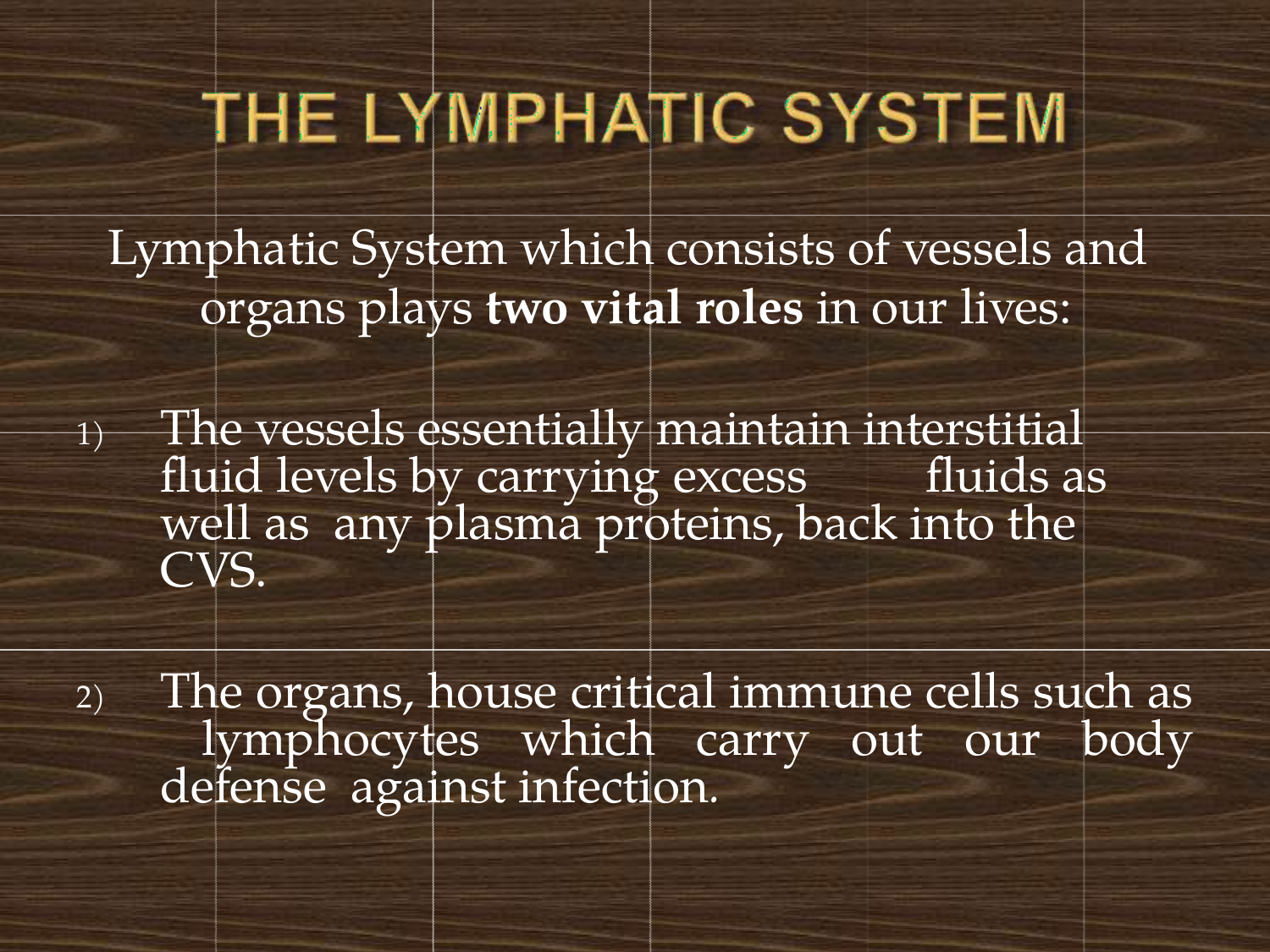

Lymphatic System which consists of vessels and  organs plays two vital roles in our lives:

The vessels essentially maintain interstitial  fluid levels by carrying excess	fluids as well as  any plasma proteins, back into the CVS.

The organs, house critical immune cells such as  lymphocytes which carry out our body defense  against infection.